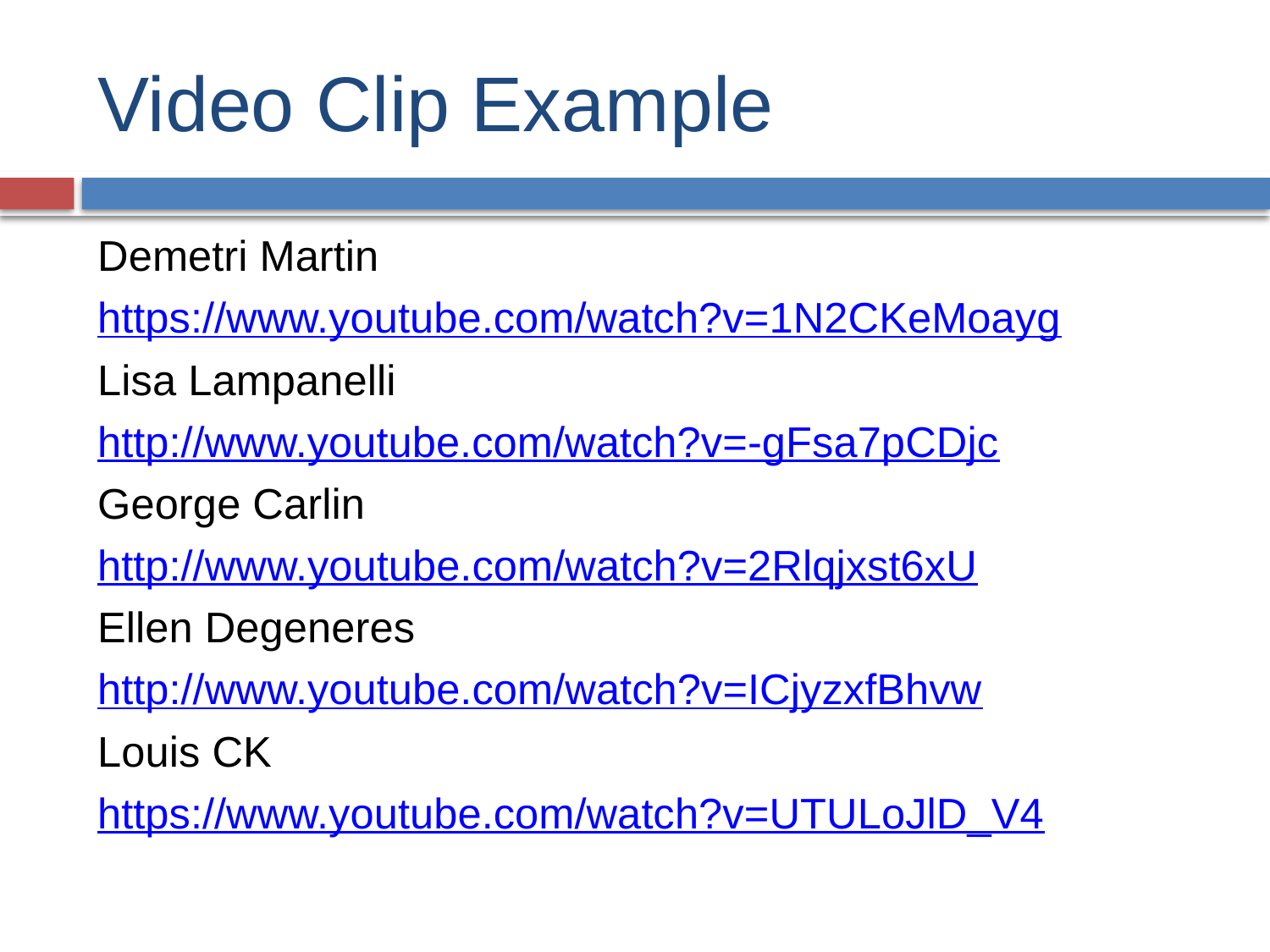

# Video Clip Example
Demetri Martin
https://www.youtube.com/watch?v=1N2CKeMoayg
Lisa Lampanelli
http://www.youtube.com/watch?v=-gFsa7pCDjc
George Carlin
http://www.youtube.com/watch?v=2Rlqjxst6xU
Ellen Degeneres
http://www.youtube.com/watch?v=ICjyzxfBhvw
Louis CK
https://www.youtube.com/watch?v=UTULoJlD_V4